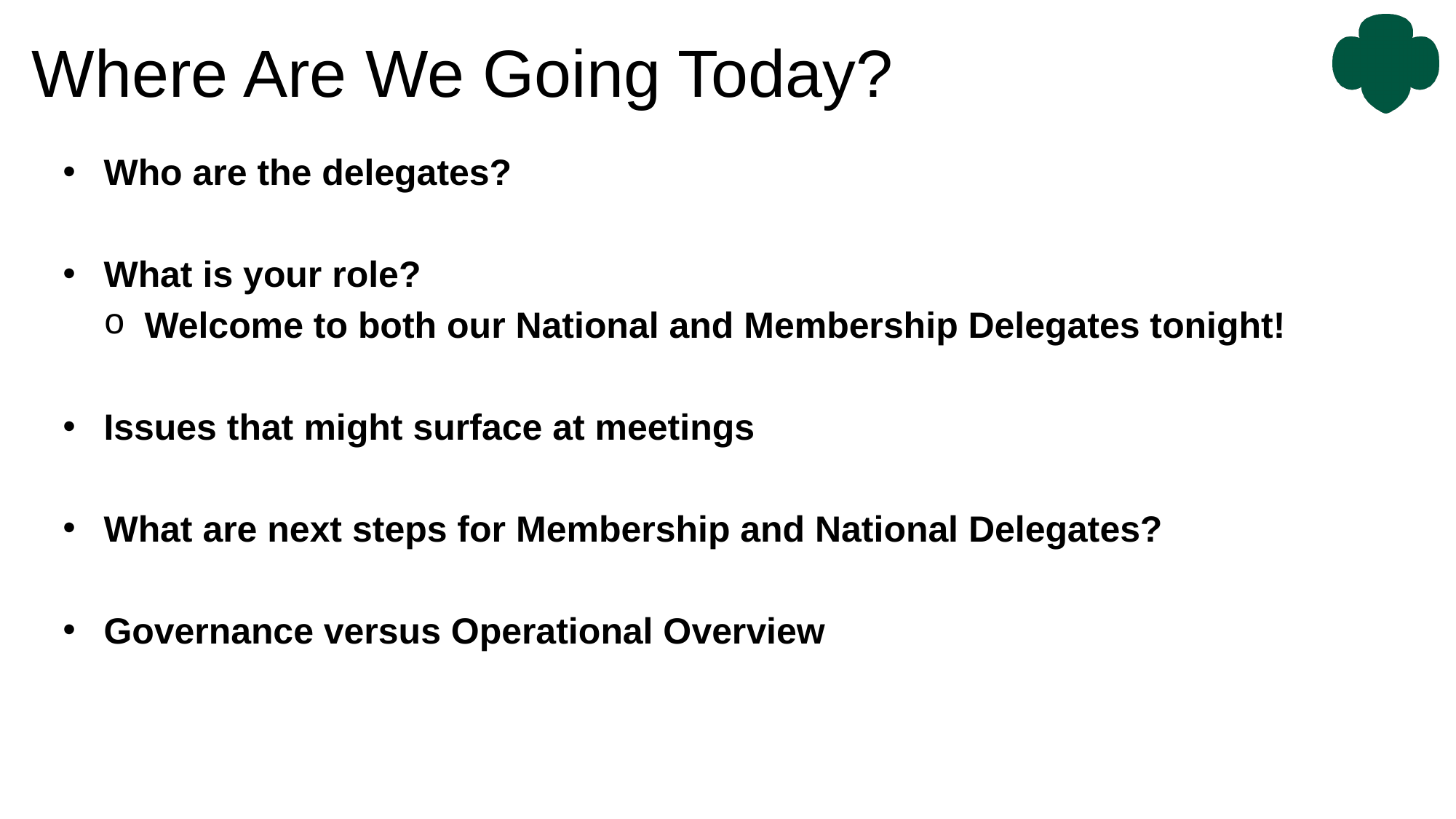

# Where Are We Going Today?

Who are the delegates?

What is your role?
Welcome to both our National and Membership Delegates tonight!

Issues that might surface at meetings

What are next steps for Membership and National Delegates?

Governance versus Operational Overview